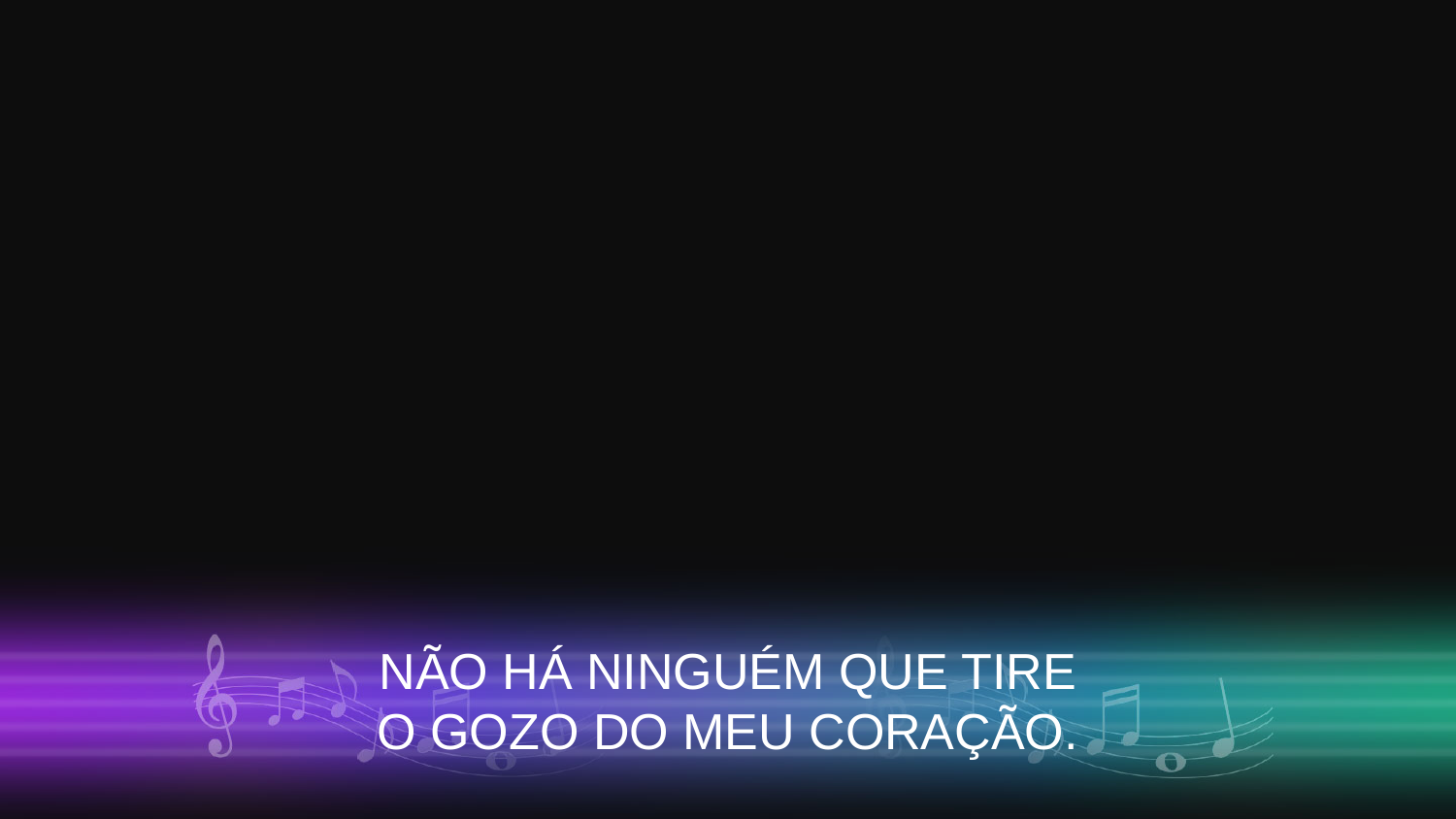

NÃO HÁ NINGUÉM QUE TIRE
O GOZO DO MEU CORAÇÃO.